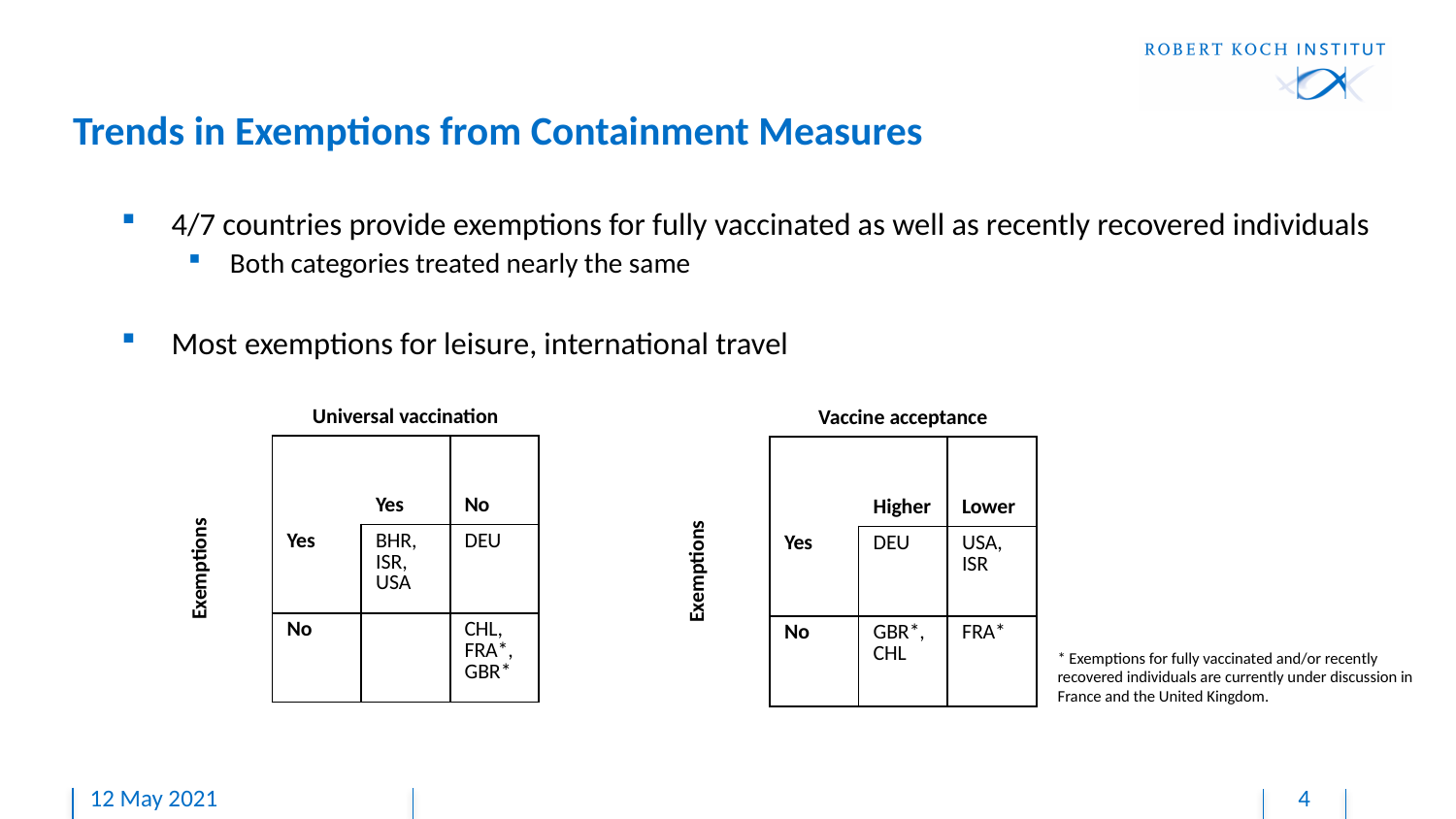

# Trends in Exemptions from Containment Measures
4/7 countries provide exemptions for fully vaccinated as well as recently recovered individuals
Both categories treated nearly the same

Most exemptions for leisure, international travel

|  | Universal vaccination |  |  |
| --- | --- | --- | --- |
| Exemptions |  | Yes | No |
|  | Yes | BHR, ISR, USA | DEU |
|  | No |  | CHL, FRA\*, GBR\* |
|  | Vaccine acceptance |  |  |
| --- | --- | --- | --- |
| Exemptions |  | Higher | Lower |
|  | Yes | DEU | USA, ISR |
|  | No | GBR\*, CHL | FRA\* |
* Exemptions for fully vaccinated and/or recently recovered individuals are currently under discussion in France and the United Kingdom.
12 May 2021

4